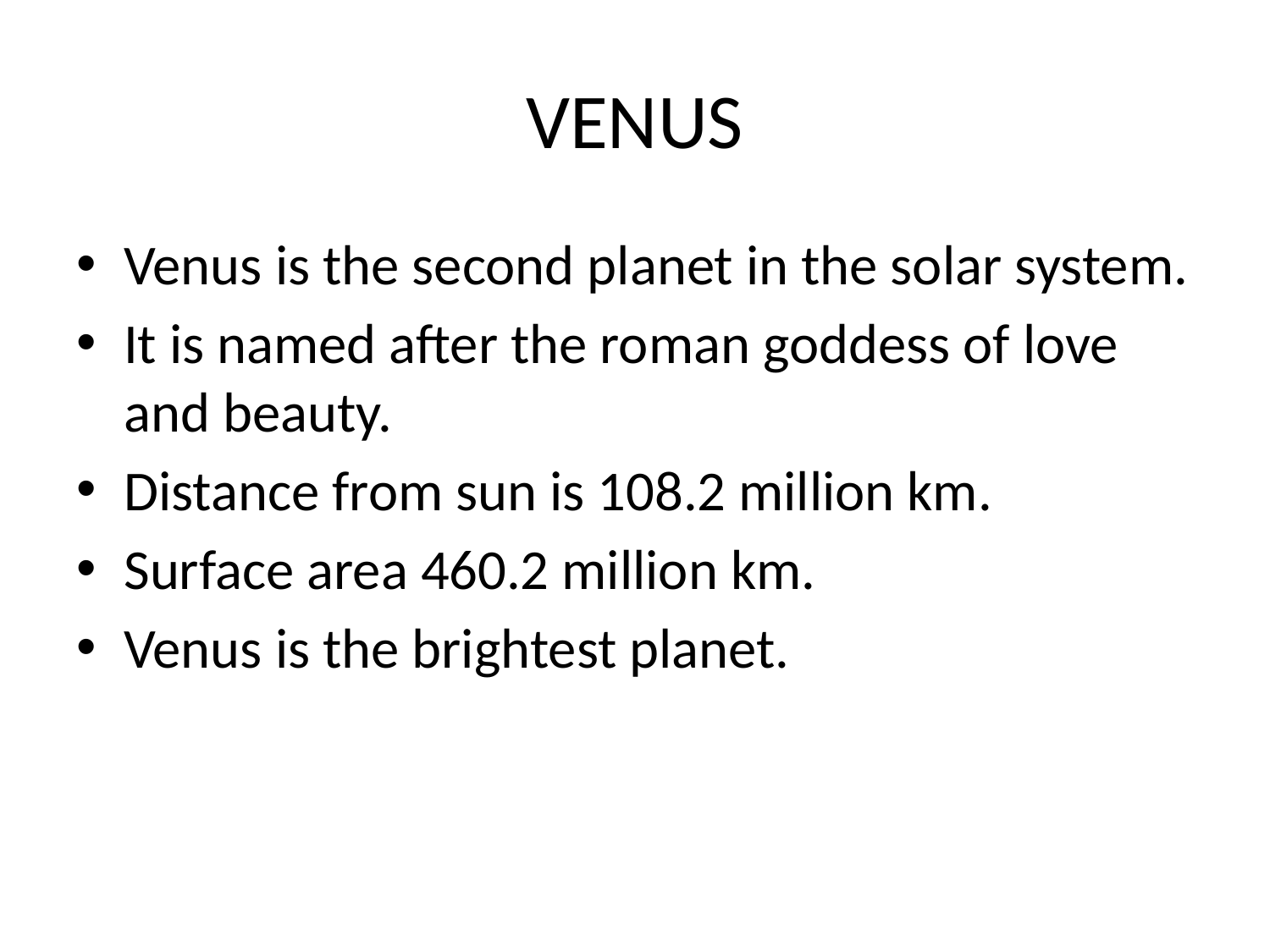

# VENUS
Venus is the second planet in the solar system.
It is named after the roman goddess of love and beauty.
Distance from sun is 108.2 million km.
Surface area 460.2 million km.
Venus is the brightest planet.